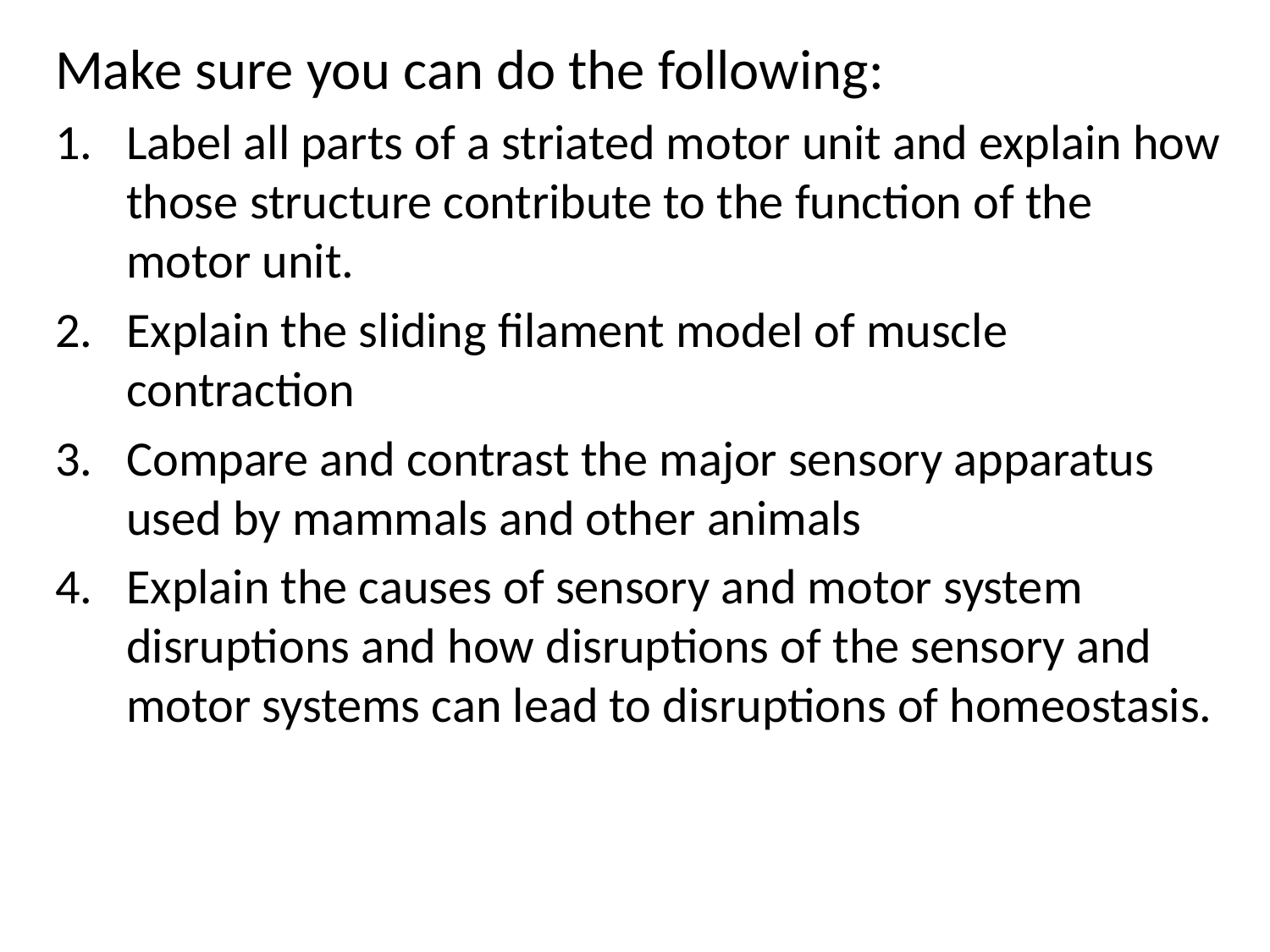

Make sure you can do the following:
Label all parts of a striated motor unit and explain how those structure contribute to the function of the motor unit.
Explain the sliding filament model of muscle contraction
Compare and contrast the major sensory apparatus used by mammals and other animals
Explain the causes of sensory and motor system disruptions and how disruptions of the sensory and motor systems can lead to disruptions of homeostasis.